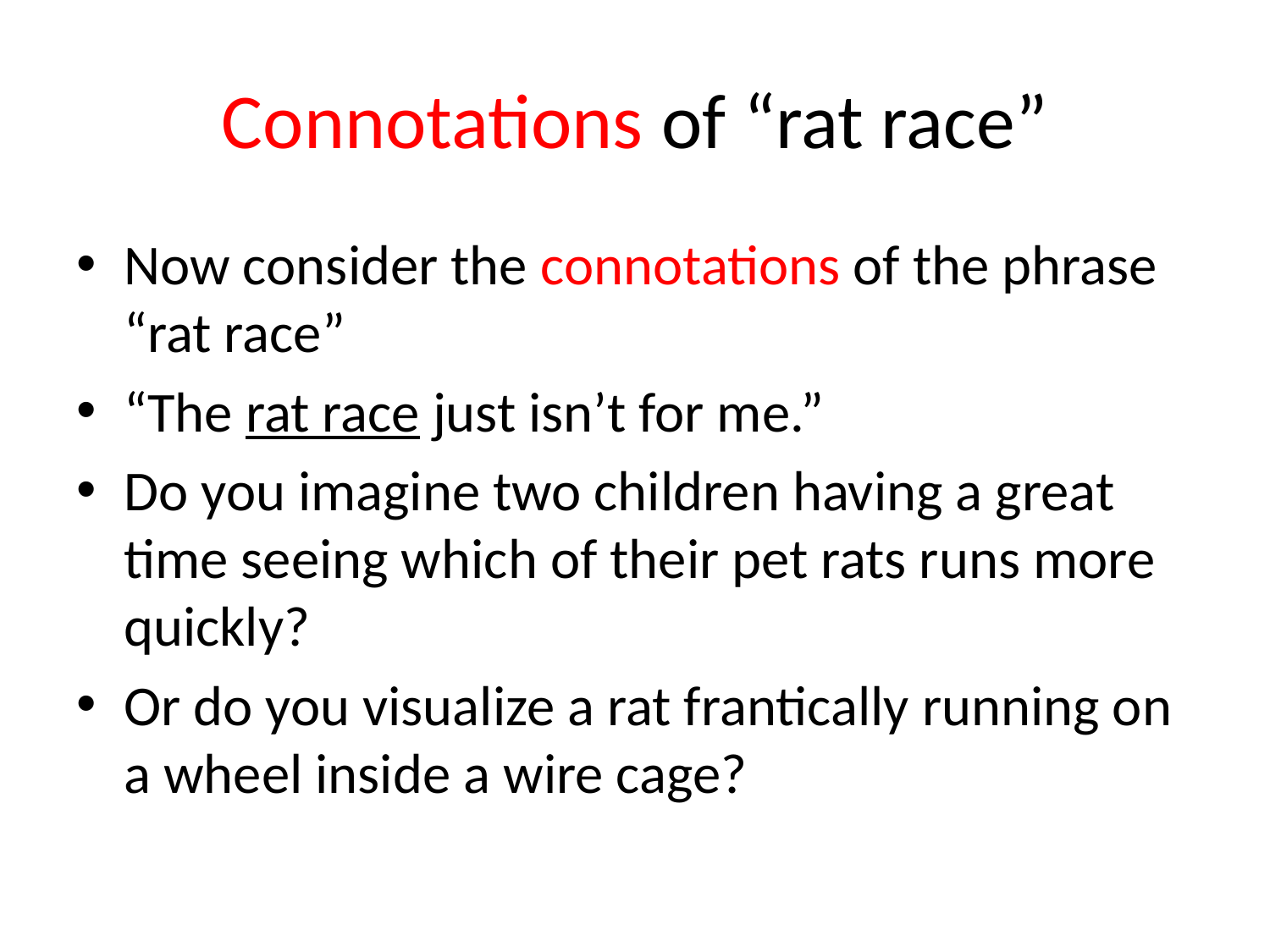

# Connotations of “rat race”
Now consider the connotations of the phrase “rat race”
“The rat race just isn’t for me.”
Do you imagine two children having a great time seeing which of their pet rats runs more quickly?
Or do you visualize a rat frantically running on a wheel inside a wire cage?